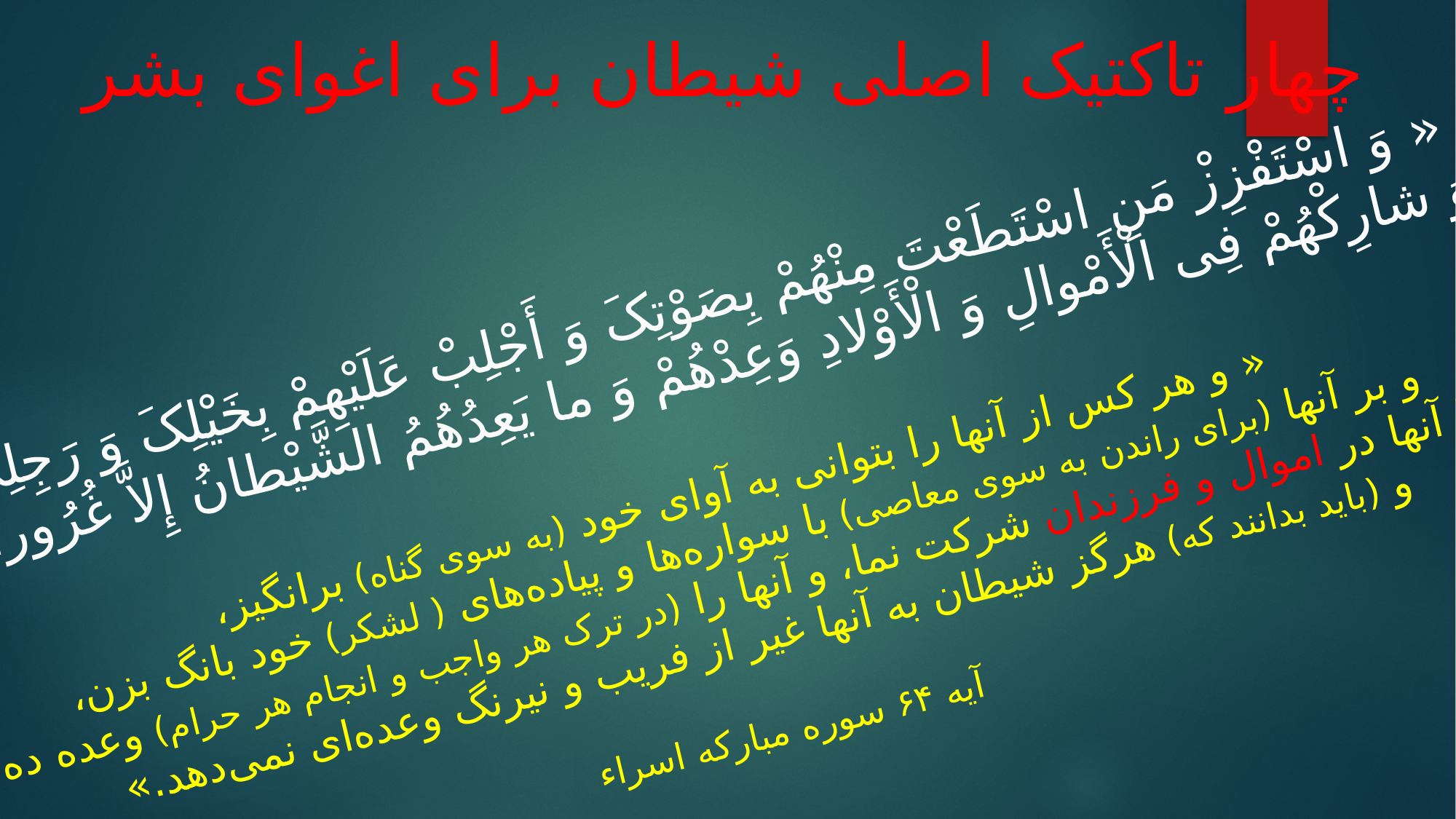

# چهار تاکتیک اصلی شیطان برای اغوای بشر
« وَ اسْتَفْزِزْ مَنِ اسْتَطَعْتَ مِنْهُمْ بِصَوْتِکَ وَ أَجْلِبْ عَلَیْهِمْ بِخَیْلِکَ وَ رَجِلِکَ
وَ شارِکْهُمْ فِی الْأَمْوالِ وَ الْأَوْلادِ وَعِدْهُمْ وَ ما یَعِدُهُمُ الشَّیْطانُ إِلاَّ غُرُوراً »

« و هر کس از آنها را بتوانی به آوای خود (به سوی گناه) برانگیز،
و بر آنها (برای راندن به سوی معاصی) با سواره‌ها و پیاده‌های ( لشکر) خود بانگ بزن،
 و با آنها در اموال و فرزندان شرکت نما، و آنها را (در ترک هر واجب و انجام هر حرام) وعده ده
و (باید بدانند که) هرگز شیطان به آنها غیر از فریب و نیرنگ وعده‌ای نمی‌دهد.»

آیه ۶۴ سوره مبارکه اسراء